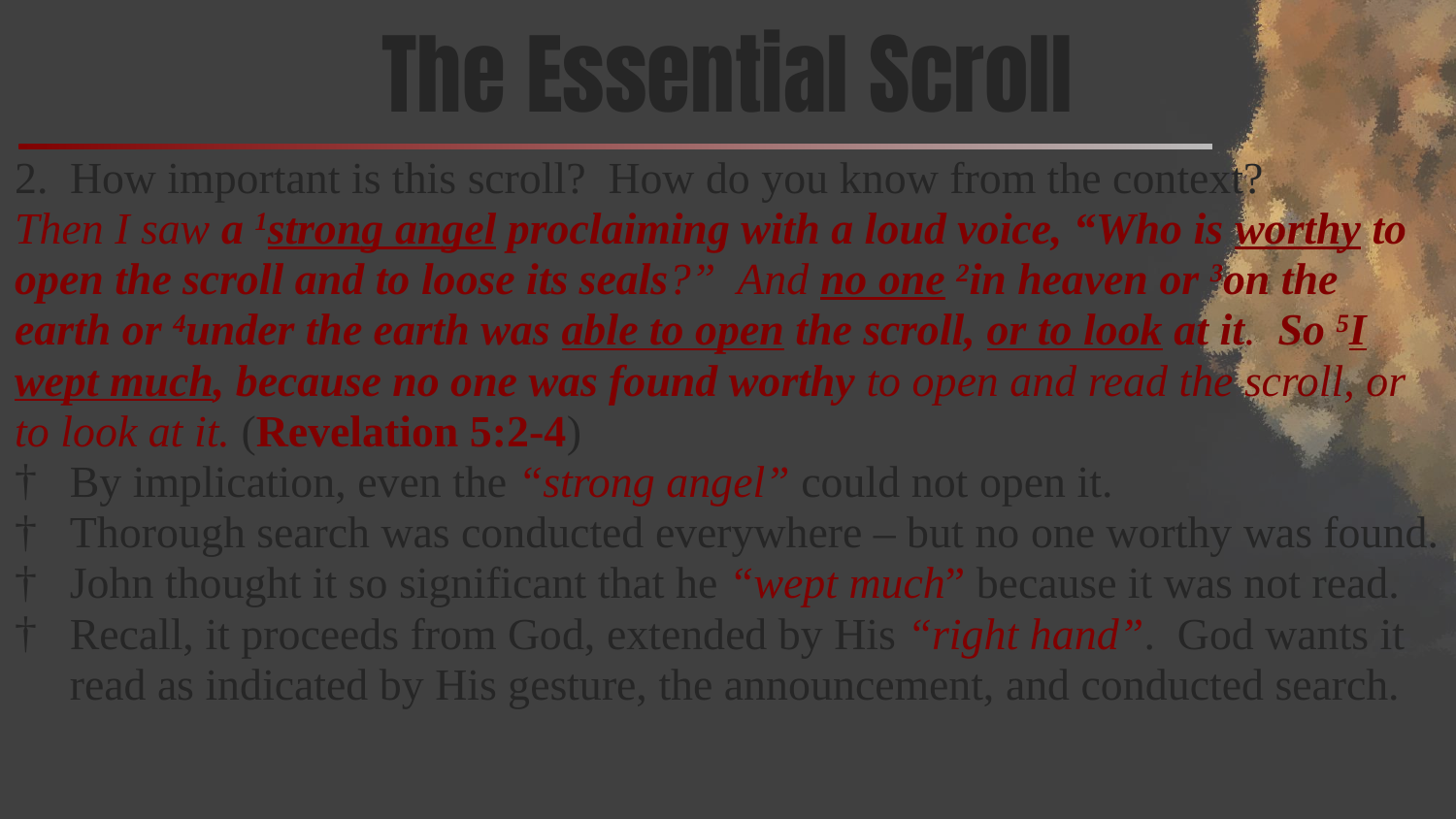

# The Essential Scroll
How important is this scroll?  How do you know from the context?
Then I saw a 1strong angel proclaiming with a loud voice, “Who is worthy to open the scroll and to loose its seals?”  And no one 2in heaven or 3on the earth or 4under the earth was able to open the scroll, or to look at it.  So 5I wept much, because no one was found worthy to open and read the scroll, or to look at it. (Revelation 5:2-4)
By implication, even the “strong angel” could not open it.
Thorough search was conducted everywhere – but no one worthy was found.
John thought it so significant that he “wept much” because it was not read.
Recall, it proceeds from God, extended by His “right hand”.  God wants it read as indicated by His gesture, the announcement, and conducted search.